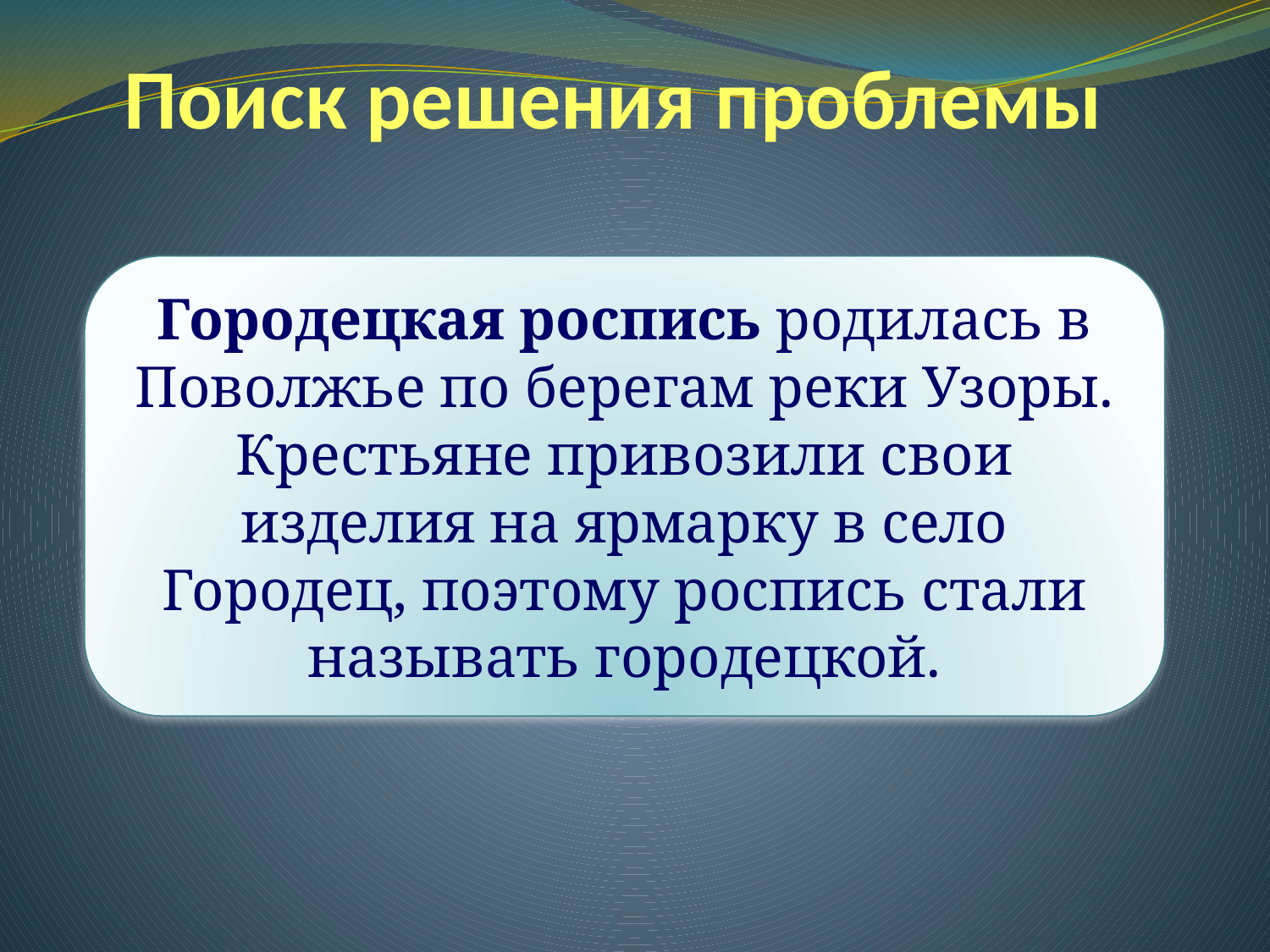

# Поиск решения проблемы
Городецкая роспись родилась в Поволжье по берегам реки Узоры. Крестьяне привозили свои изделия на ярмарку в село Городец, поэтому роспись стали называть городецкой.